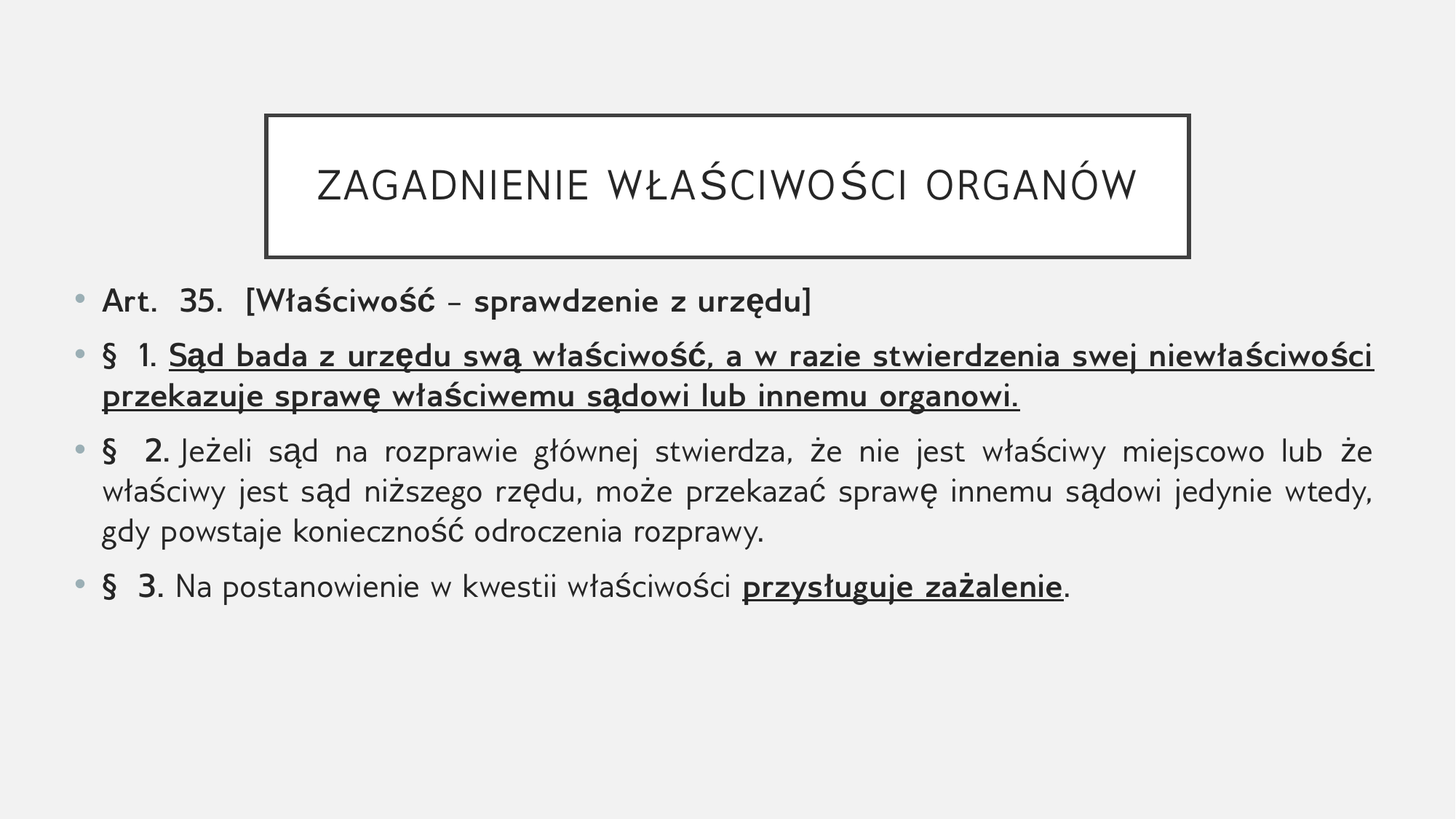

# Zagadnienie właściwości Organów
Art.  35.  [Właściwość – sprawdzenie z urzędu]
§  1. Sąd bada z urzędu swą właściwość, a w razie stwierdzenia swej niewłaściwości przekazuje sprawę właściwemu sądowi lub innemu organowi.
§  2. Jeżeli sąd na rozprawie głównej stwierdza, że nie jest właściwy miejscowo lub że właściwy jest sąd niższego rzędu, może przekazać sprawę innemu sądowi jedynie wtedy, gdy powstaje konieczność odroczenia rozprawy.
§  3. Na postanowienie w kwestii właściwości przysługuje zażalenie.